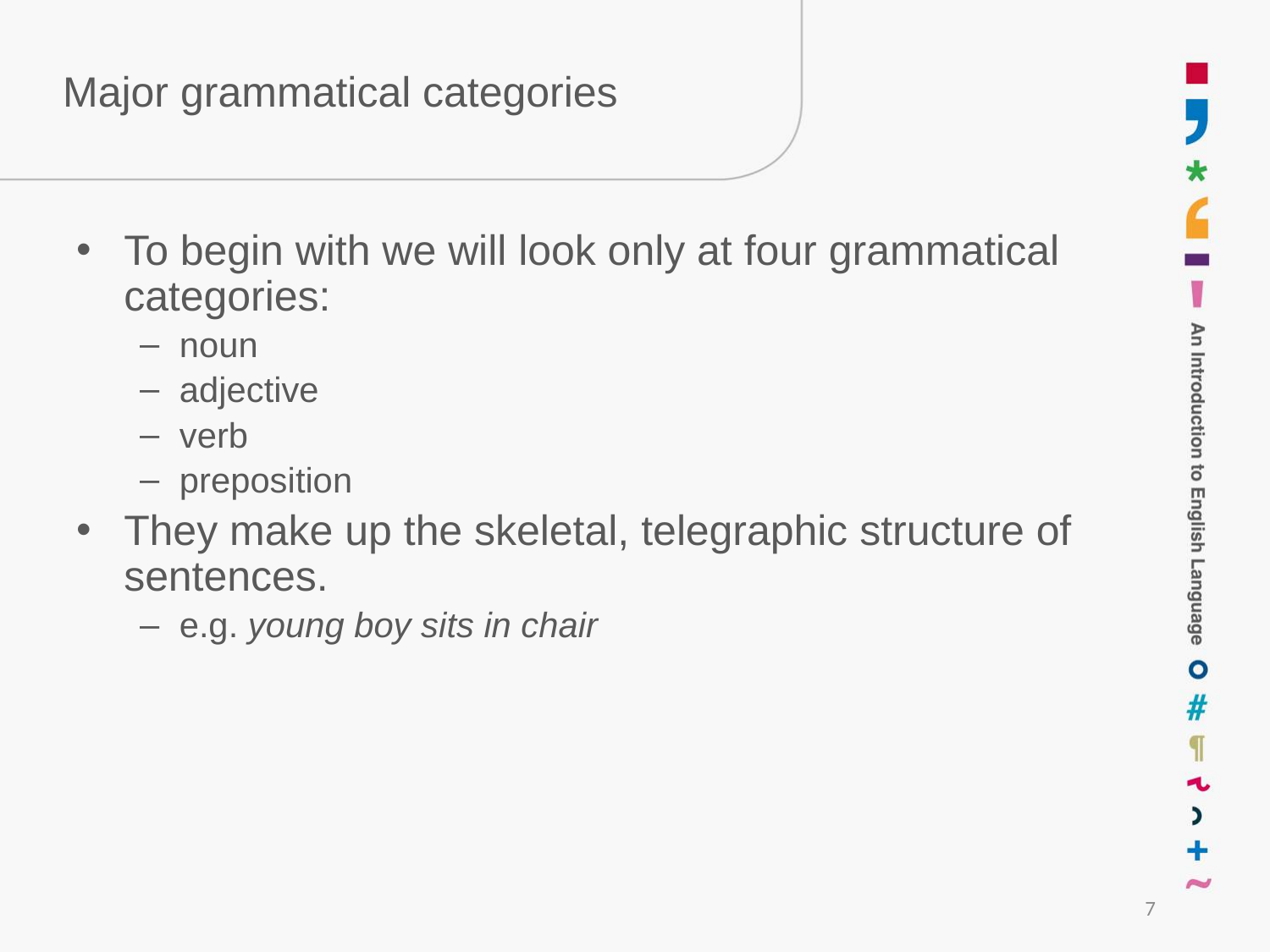

# Major grammatical categories
To begin with we will look only at four grammatical categories:
noun
adjective
verb
preposition
They make up the skeletal, telegraphic structure of sentences.
e.g. young boy sits in chair
7